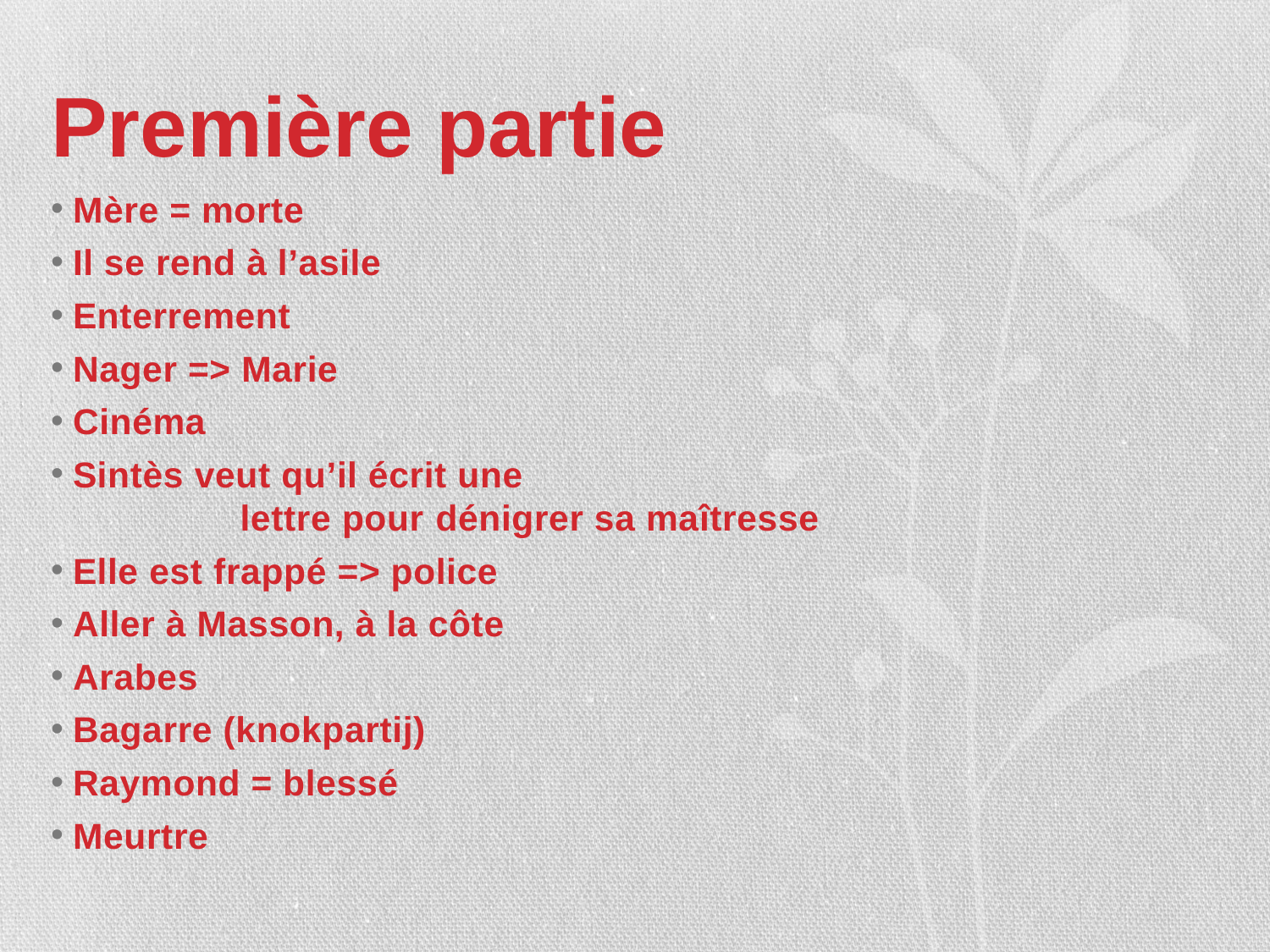

# Première partie
Mère = morte
Il se rend à l’asile
Enterrement
Nager => Marie
Cinéma
Sintès veut qu’il écrit une                                                                                   lettre pour dénigrer sa maîtresse
Elle est frappé => police
Aller à Masson, à la côte
Arabes
Bagarre (knokpartij)
Raymond = blessé
Meurtre